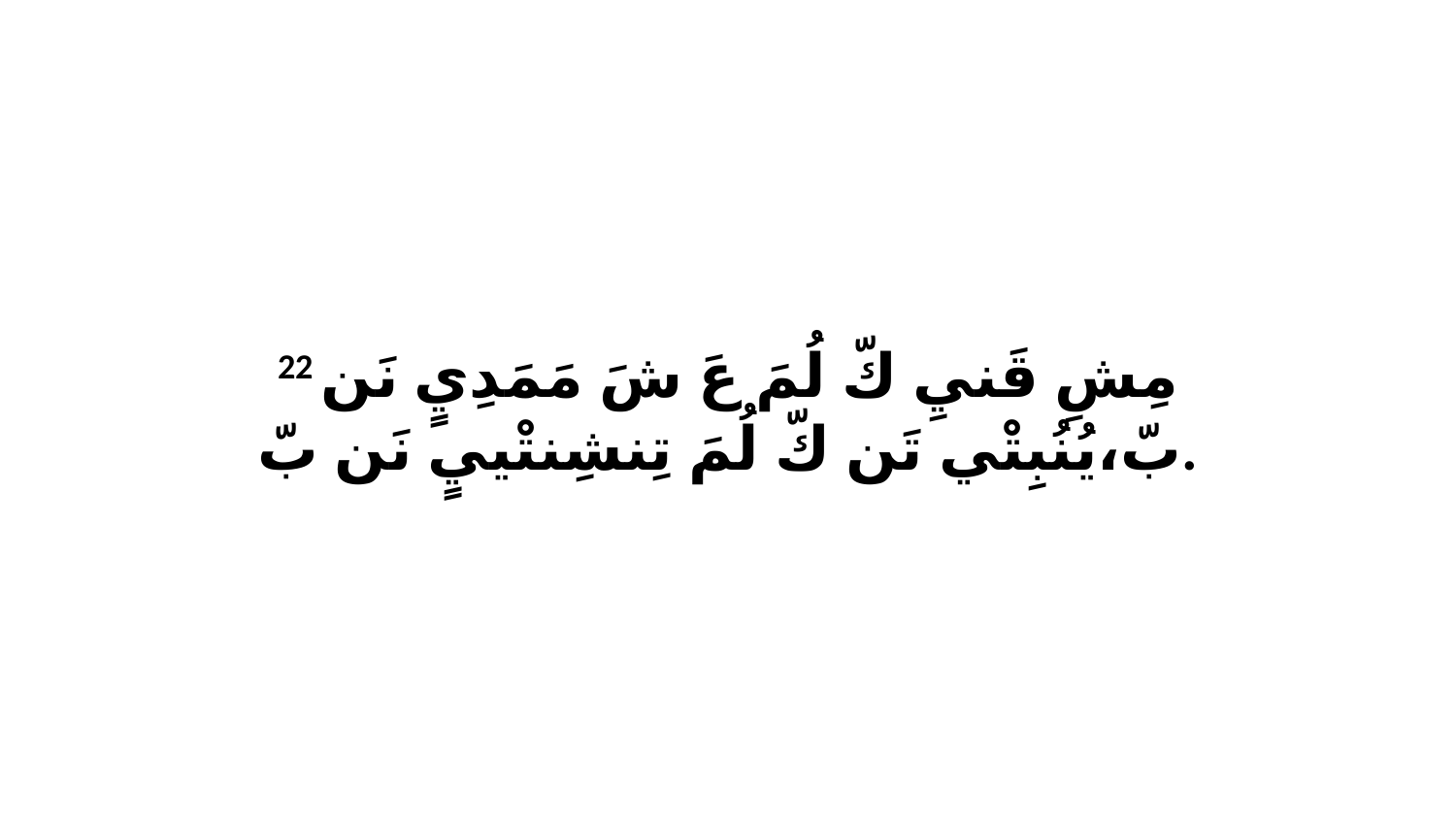

22 مِشِ قَنيِ كّ لُمَ عَ شَ مَمَدِيٍ نَن بّ،يُنُبِتْي تَن كّ لُمَ تِنشِنتْييٍ نَن بّ.